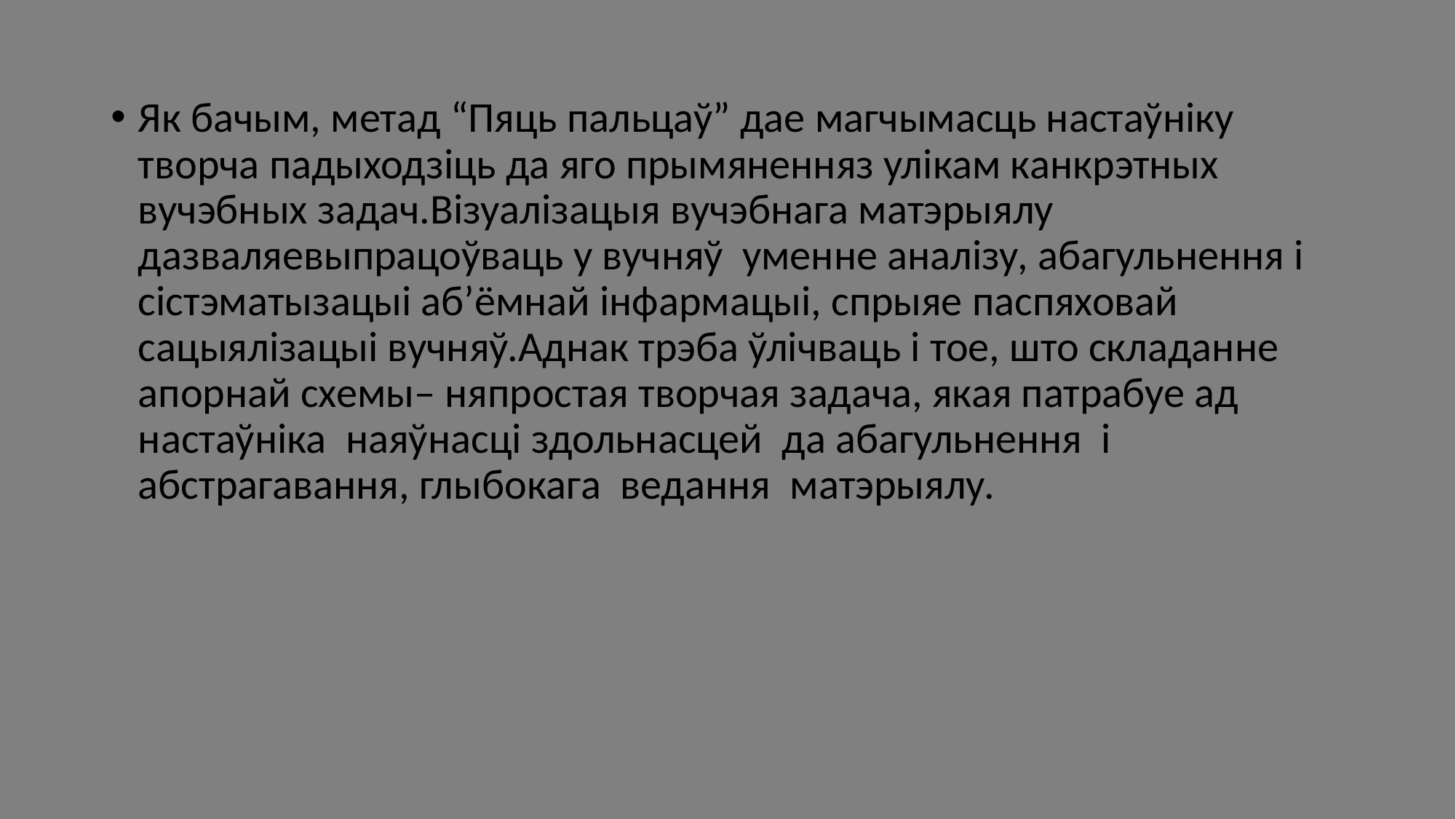

#
Як бачым, метад “Пяць пальцаў” дае магчымасць настаўніку творча падыходзіць да яго прымяненняз улікам канкрэтных вучэбных задач.Візуалізацыя вучэбнага матэрыялу дазваляевыпрацоўваць у вучняў  уменне аналізу, абагульнення і сістэматызацыі аб’ёмнай інфармацыі, спрыяе паспяховай сацыялізацыі вучняў.Аднак трэба ўлічваць і тое, што складанне  апорнай схемы– няпростая творчая задача, якая патрабуе ад настаўніка  наяўнасці здольнасцей  да абагульнення  і абстрагавання, глыбокага  ведання  матэрыялу.